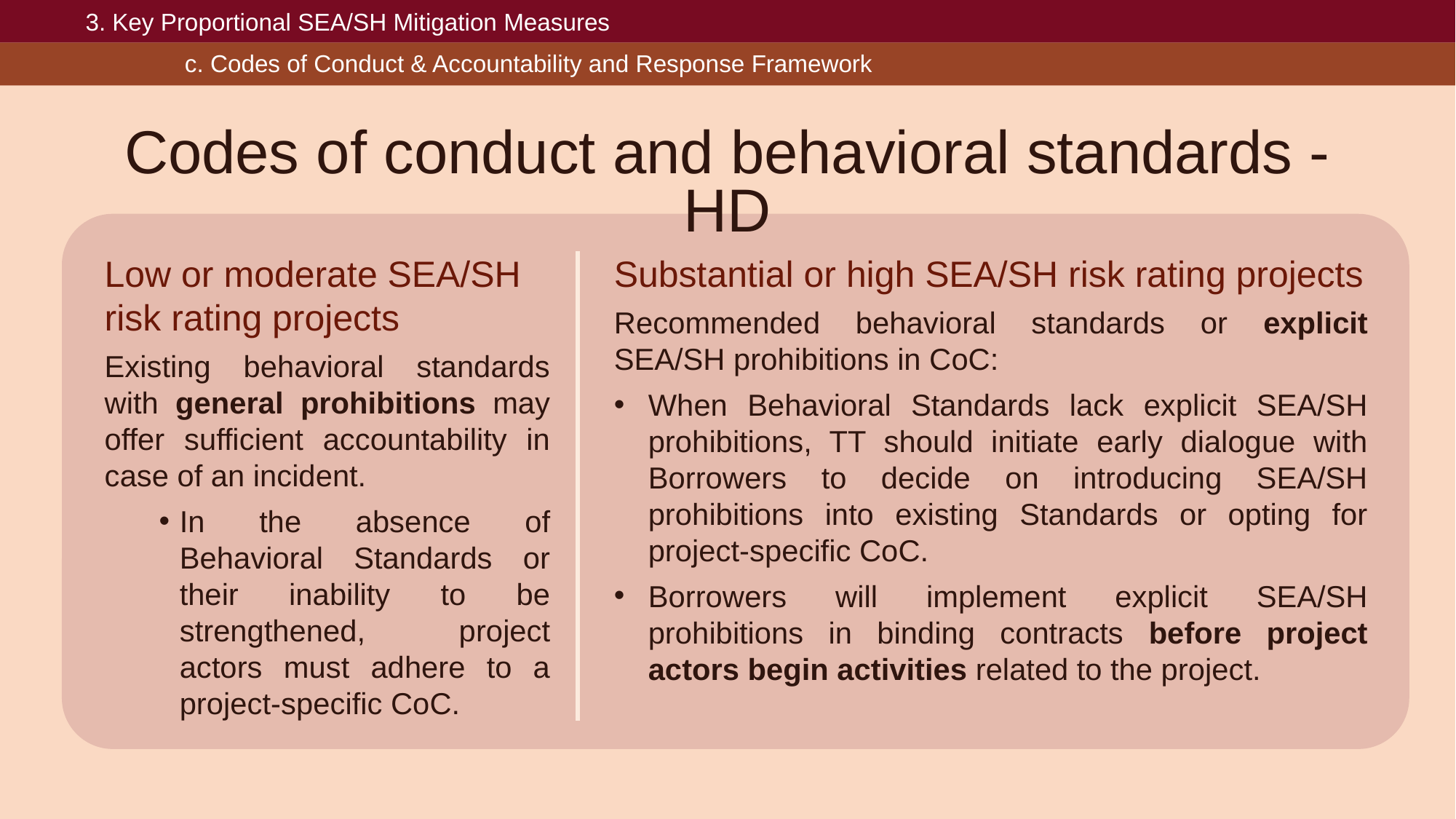

3. Key Proportional SEA/SH Mitigation Measures

c. Codes of Conduct & Accountability and Response Framework
Codes of conduct and behavioral standards - HD

Low or moderate SEA/SH risk rating projects
Existing behavioral standards with general prohibitions may offer sufficient accountability in case of an incident.
In the absence of Behavioral Standards or their inability to be strengthened, project actors must adhere to a project-specific CoC.
Substantial or high SEA/SH risk rating projects
Recommended behavioral standards or explicit SEA/SH prohibitions in CoC:
When Behavioral Standards lack explicit SEA/SH prohibitions, TT should initiate early dialogue with Borrowers to decide on introducing SEA/SH prohibitions into existing Standards or opting for project-specific CoC.
Borrowers will implement explicit SEA/SH prohibitions in binding contracts before project actors begin activities related to the project.